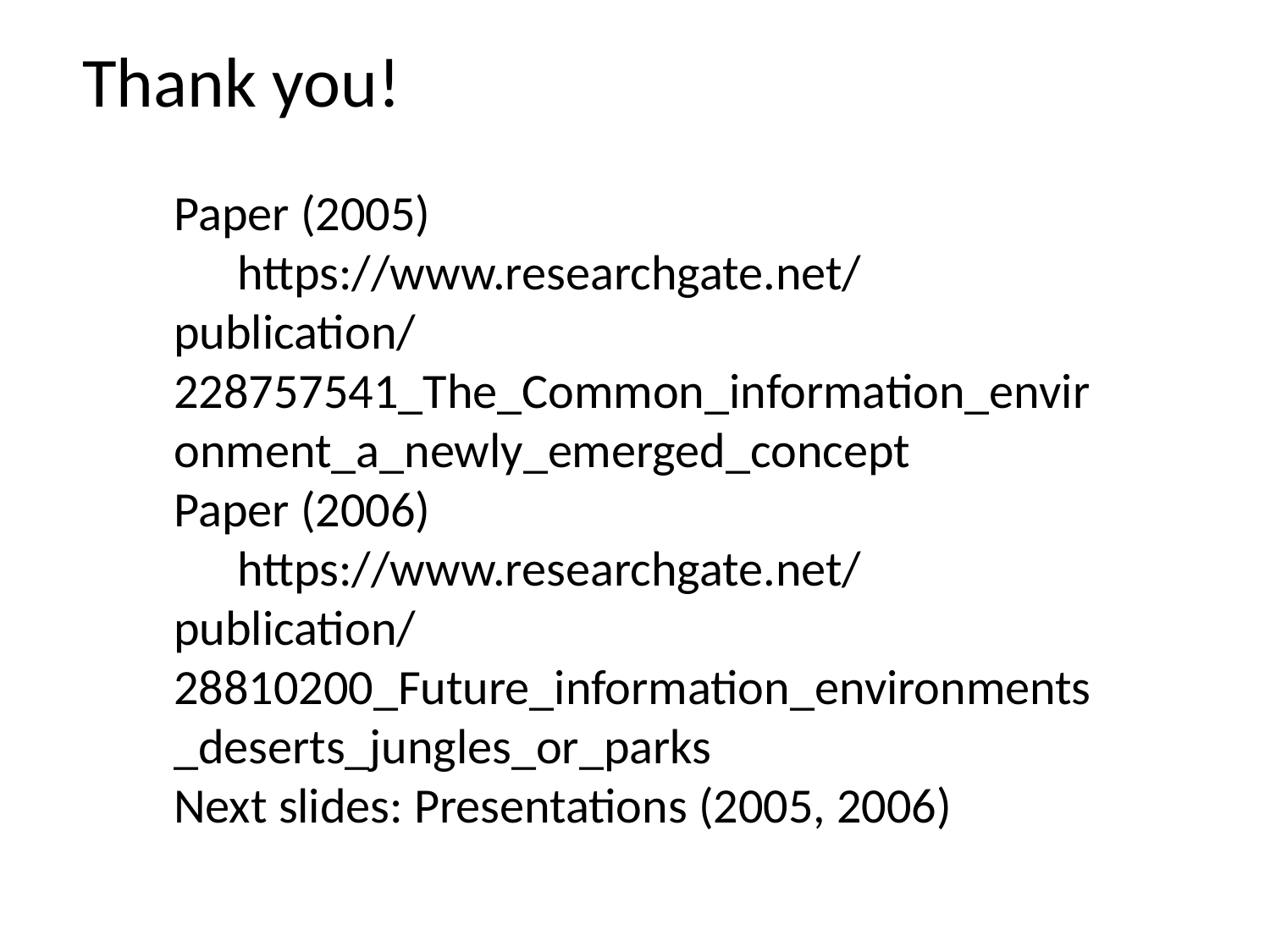

Thank you!
Paper (2005)
https://www.researchgate.net/publication/228757541_The_Common_information_environment_a_newly_emerged_concept
Paper (2006)
https://www.researchgate.net/publication/28810200_Future_information_environments_deserts_jungles_or_parks
Next slides: Presentations (2005, 2006)